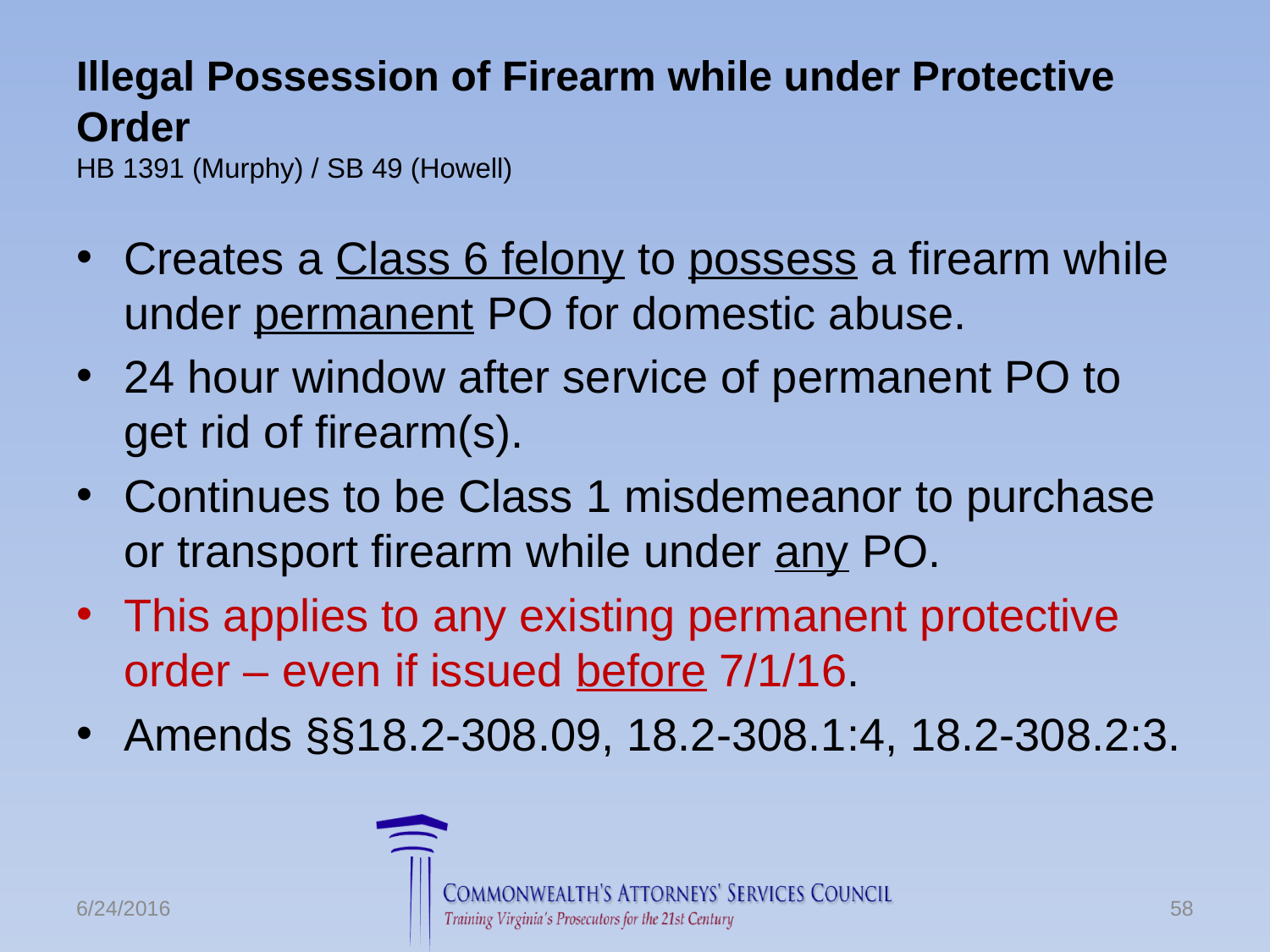

# Illegal Possession of Firearm while under Protective Order HB 1391 (Murphy) / SB 49 (Howell)
Creates a Class 6 felony to possess a firearm while under permanent PO for domestic abuse.
24 hour window after service of permanent PO to get rid of firearm(s).
Continues to be Class 1 misdemeanor to purchase or transport firearm while under any PO.
This applies to any existing permanent protective order – even if issued before 7/1/16.
Amends §§18.2-308.09, 18.2-308.1:4, 18.2-308.2:3.
6/24/2016
58